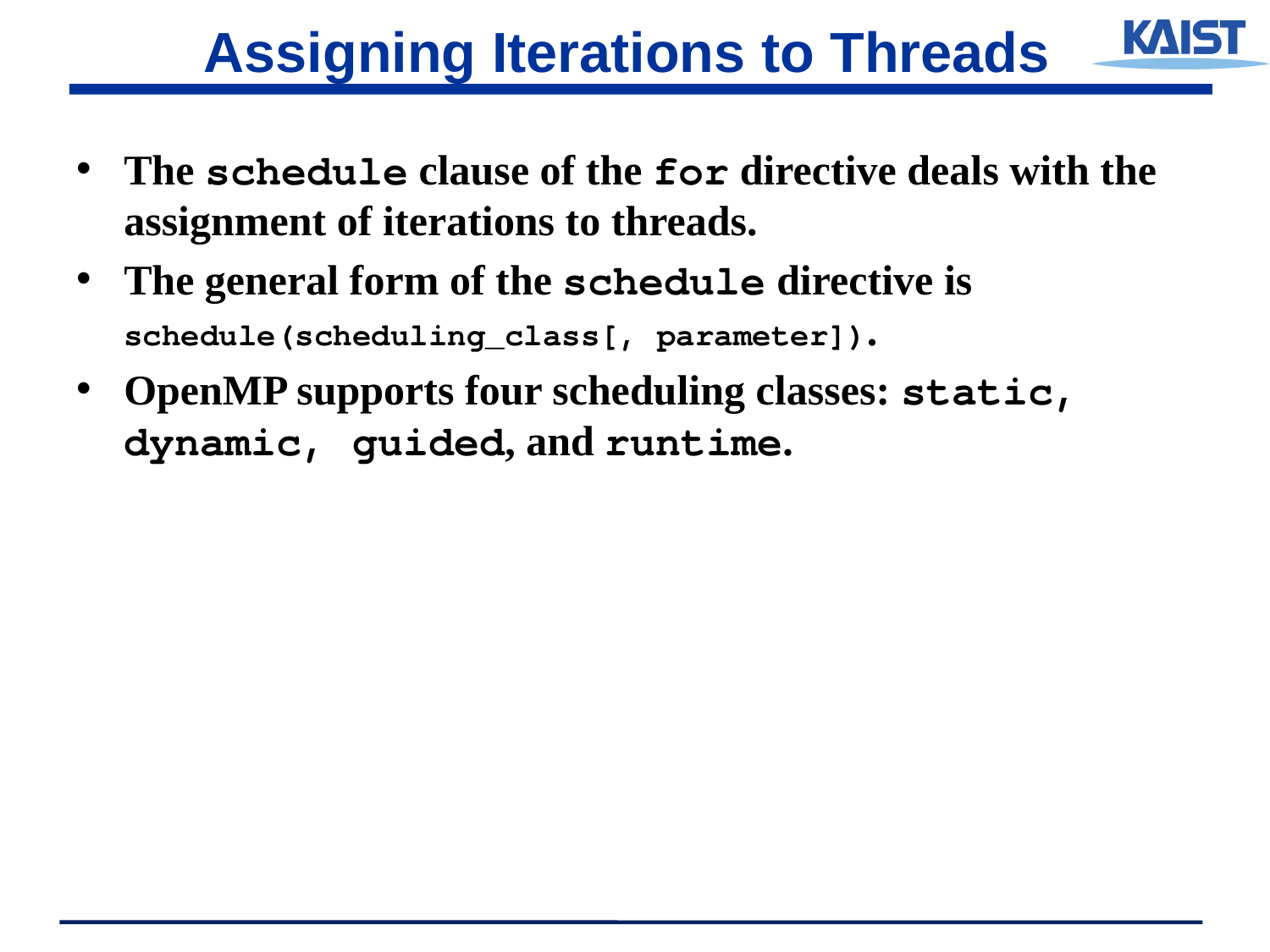

# Assigning Iterations to Threads
The schedule clause of the for directive deals with the assignment of iterations to threads.
The general form of the schedule directive is schedule(scheduling_class[, parameter]).
OpenMP supports four scheduling classes: static, dynamic, guided, and runtime.